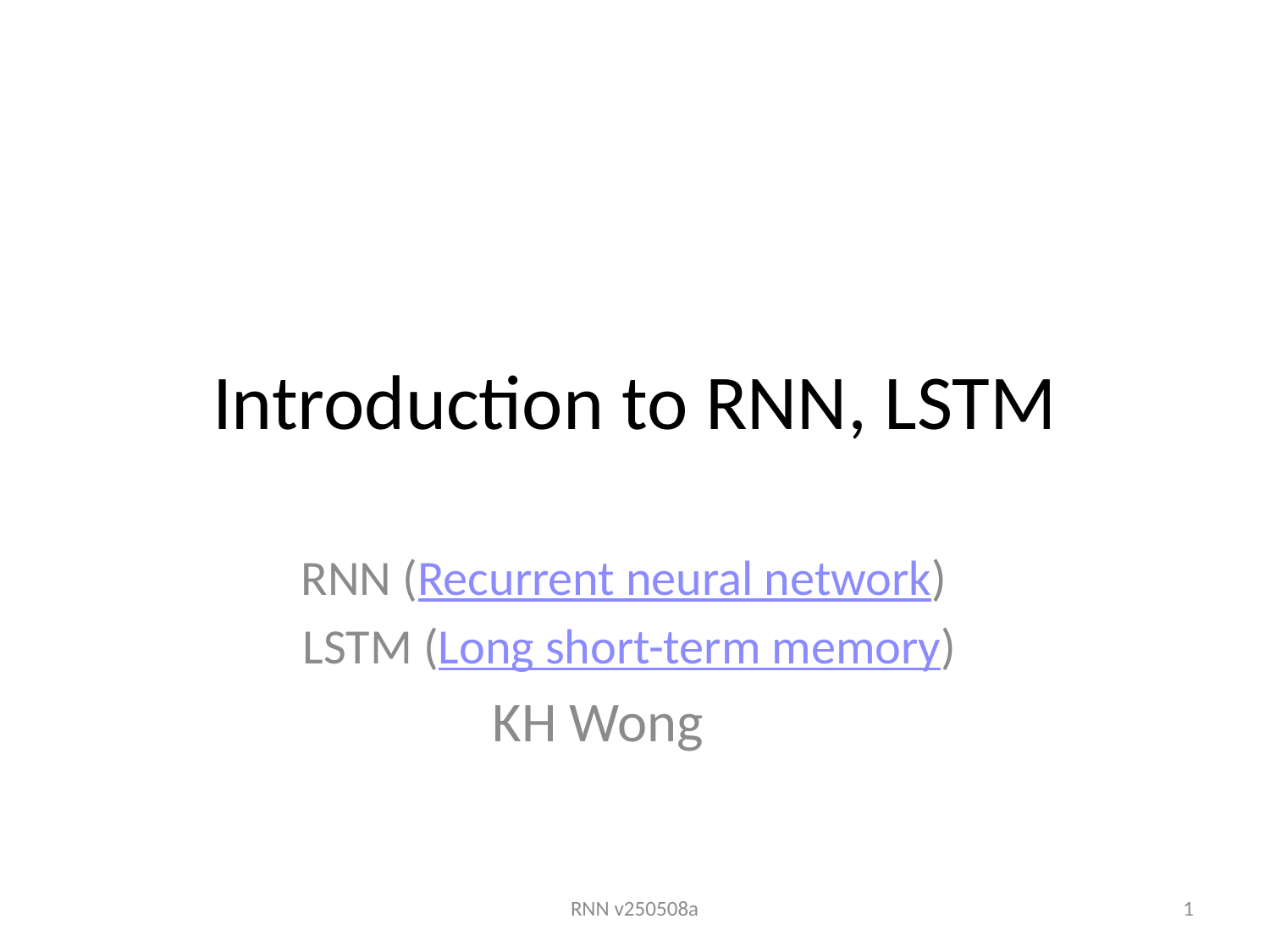

# Introduction to RNN, LSTM
RNN (Recurrent neural network)
LSTM (Long short-term memory)
KH Wong
RNN v250508a
1